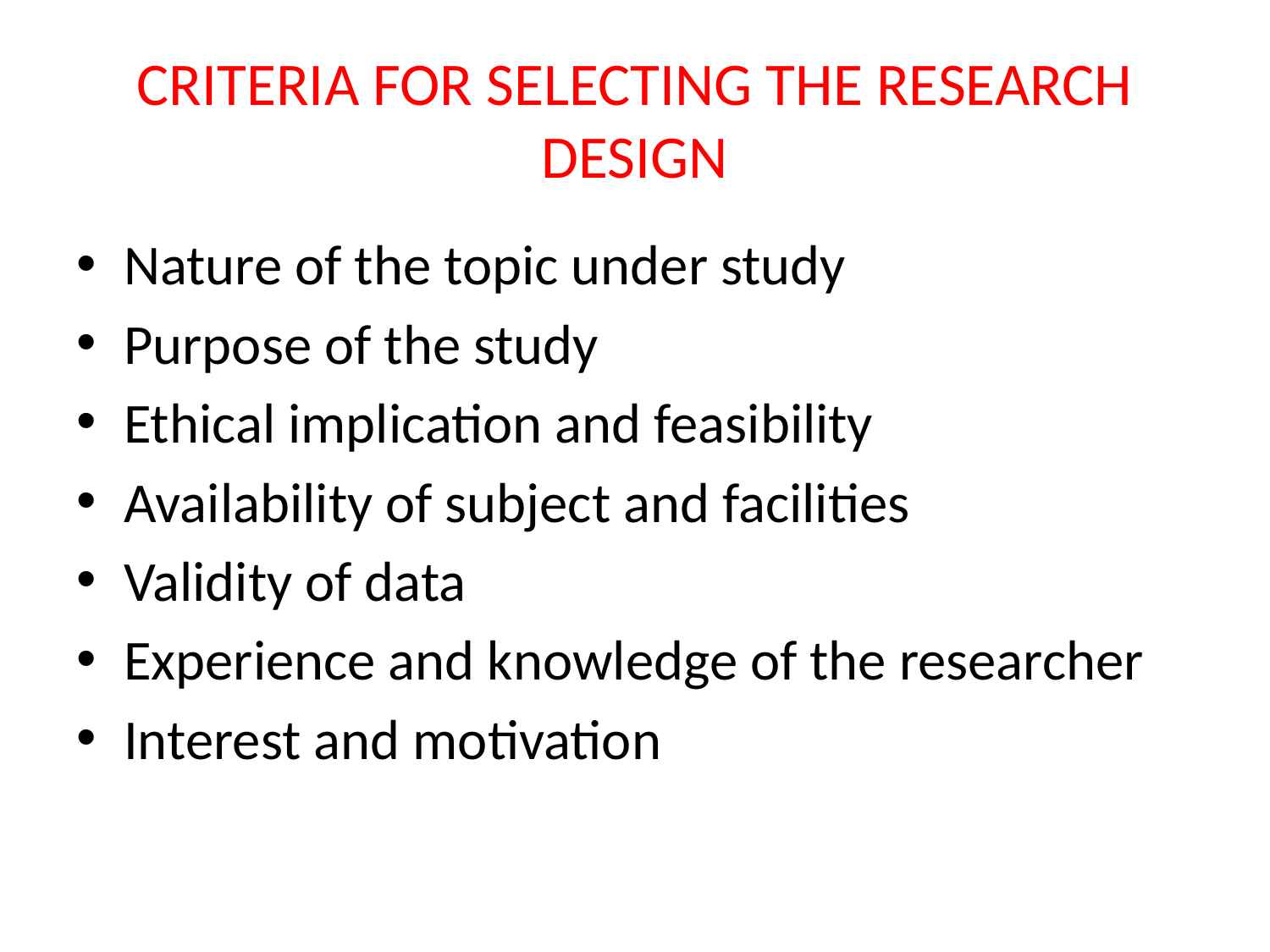

# CRITERIA FOR SELECTING THE RESEARCH DESIGN
Nature of the topic under study
Purpose of the study
Ethical implication and feasibility
Availability of subject and facilities
Validity of data
Experience and knowledge of the researcher
Interest and motivation